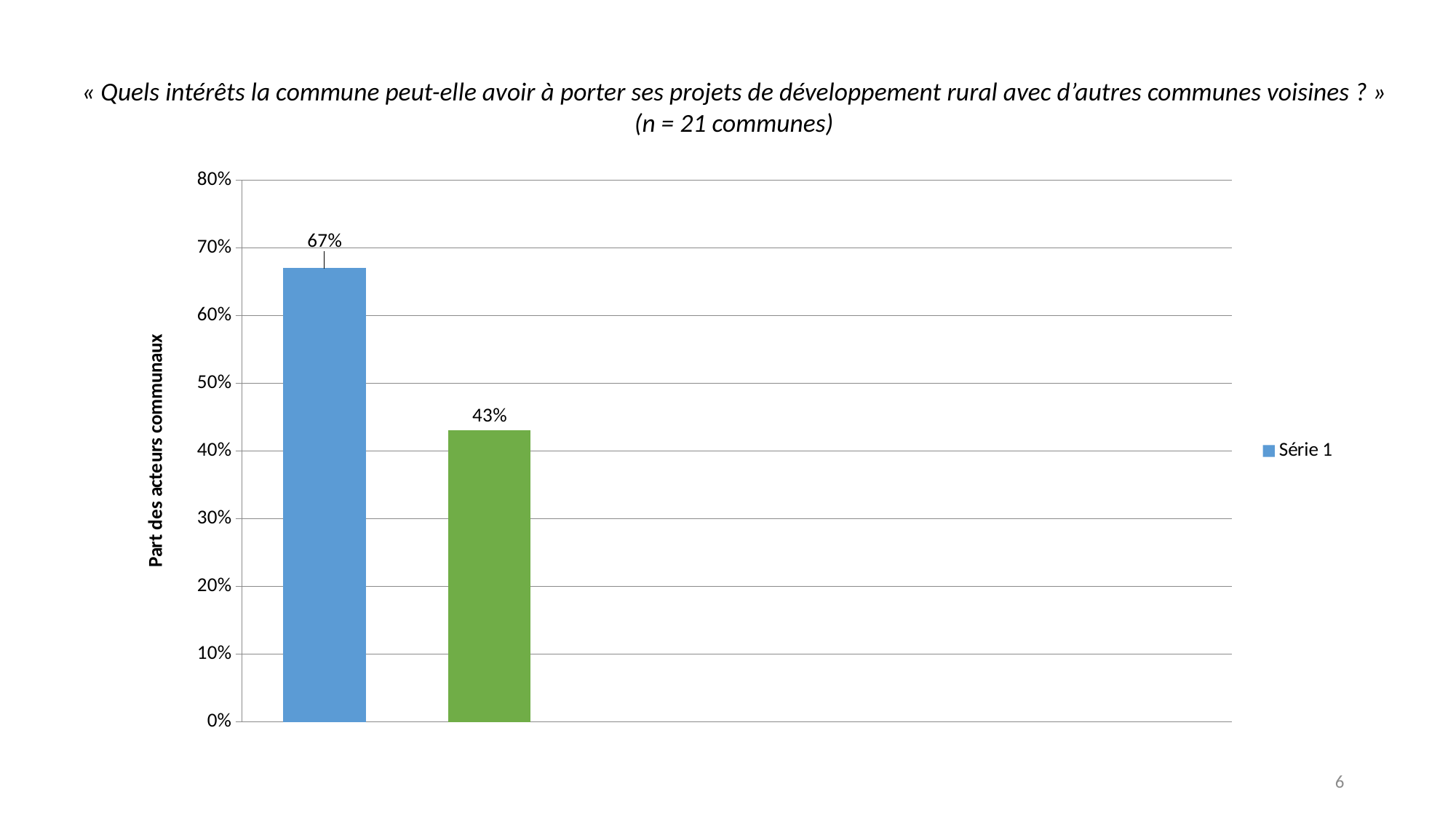

« Quels intérêts la commune peut-elle avoir à porter ses projets de développement rural avec d’autres communes voisines ? » (n = 21 communes)

### Chart

| Category | Série 1 |
|---|---|
| Intérêt financier  | 0.67 |
| Qualité, dynamique du projet | 0.43 |
| Pertinence du projet | 0.29 |
| Réaction à l'enclavement | 0.19 |
| Projet d'envergure | 0.05 |
| Aucun | 0.05 |
6